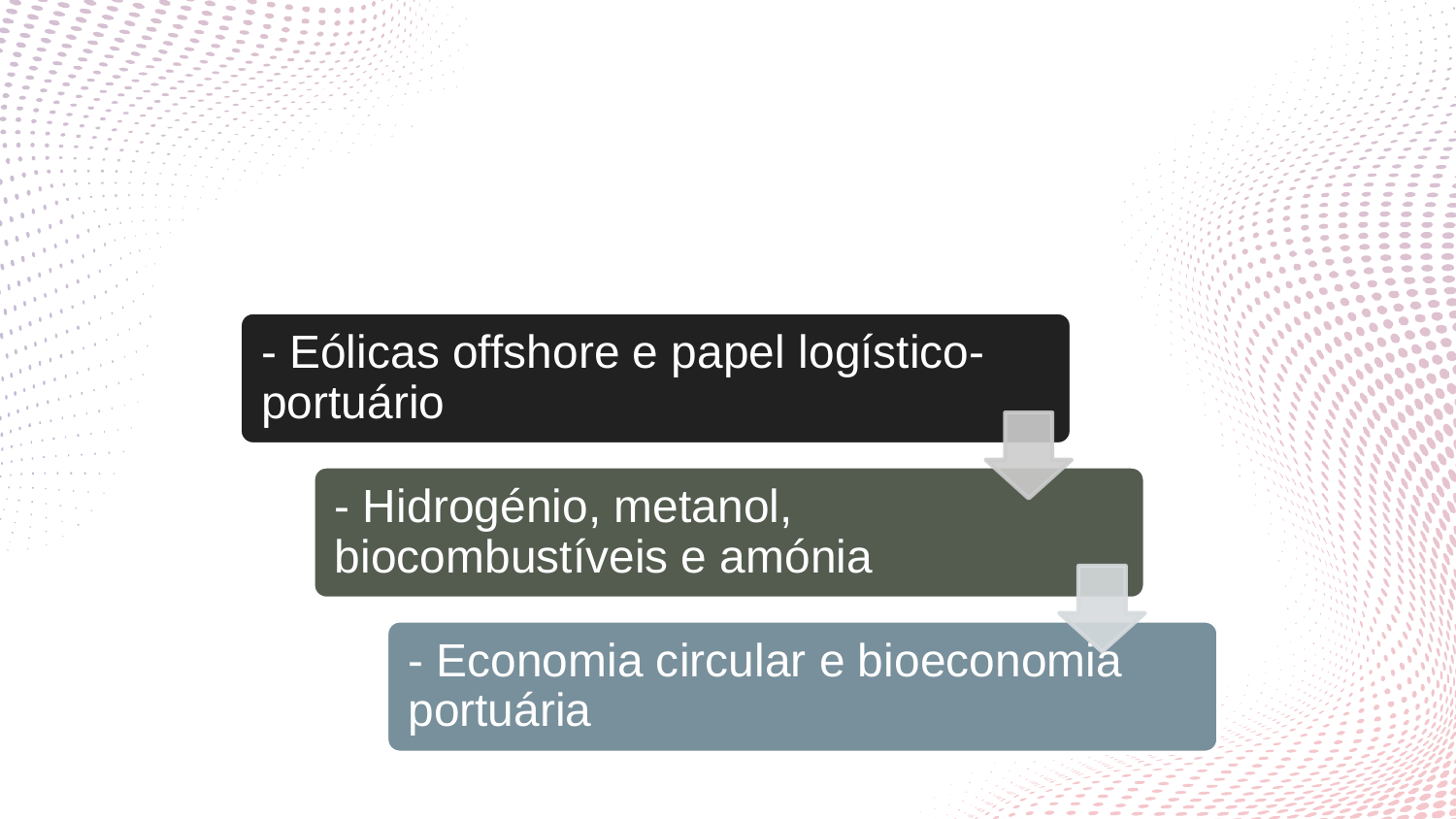

3. Inovação Energética e Economia Verde
- Eólicas offshore e papel logístico-portuário
- Hidrogénio, metanol, biocombustíveis e amónia
- Economia circular e bioeconomia portuária